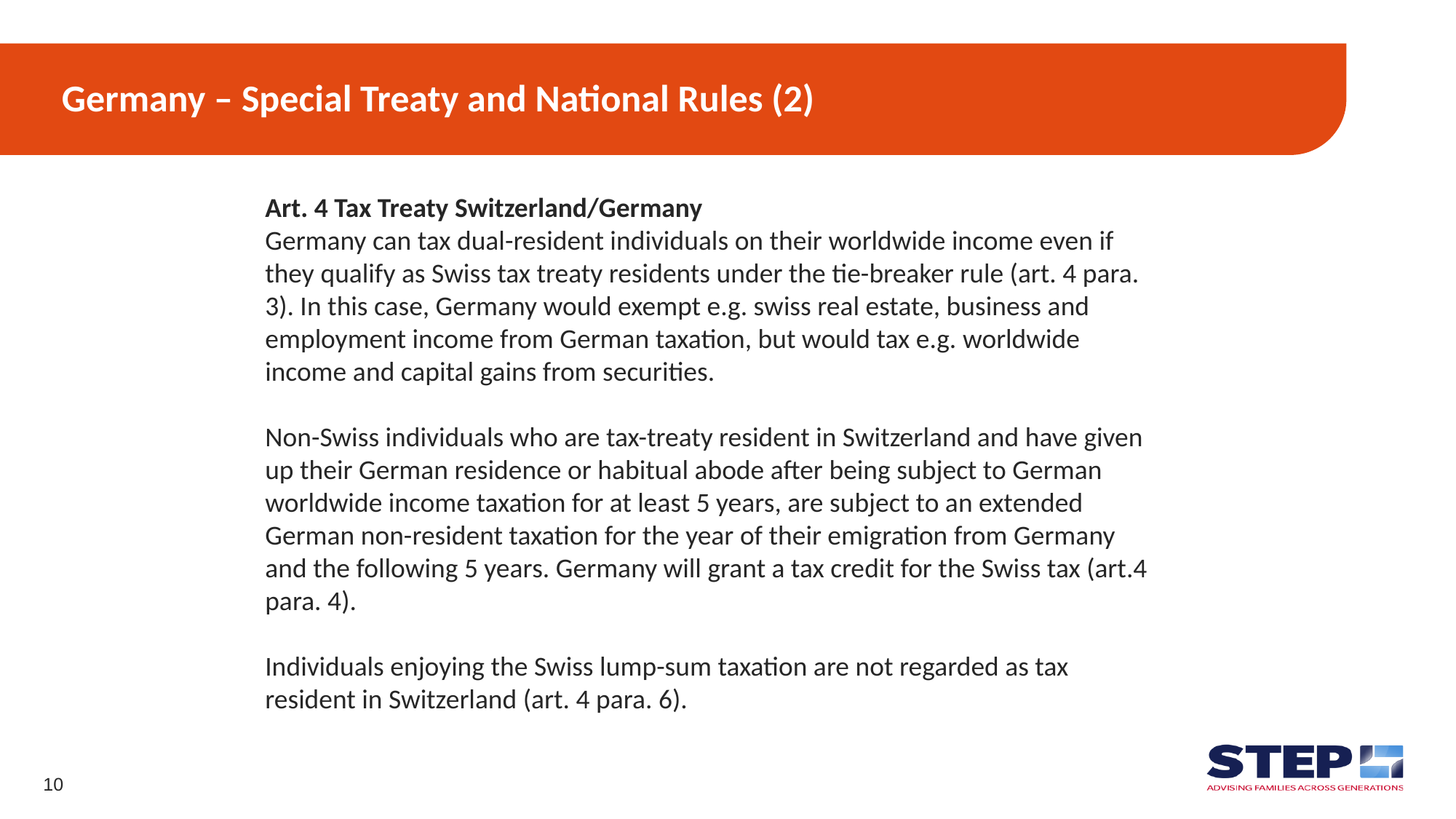

Germany – Special Treaty and National Rules (2)
Art. 4 Tax Treaty Switzerland/Germany
Germany can tax dual-resident individuals on their worldwide income even if they qualify as Swiss tax treaty residents under the tie-breaker rule (art. 4 para. 3). In this case, Germany would exempt e.g. swiss real estate, business and employment income from German taxation, but would tax e.g. worldwide income and capital gains from securities.

Non-Swiss individuals who are tax-treaty resident in Switzerland and have given up their German residence or habitual abode after being subject to German worldwide income taxation for at least 5 years, are subject to an extended German non-resident taxation for the year of their emigration from Germany and the following 5 years. Germany will grant a tax credit for the Swiss tax (art.4 para. 4).

Individuals enjoying the Swiss lump-sum taxation are not regarded as tax resident in Switzerland (art. 4 para. 6).

10